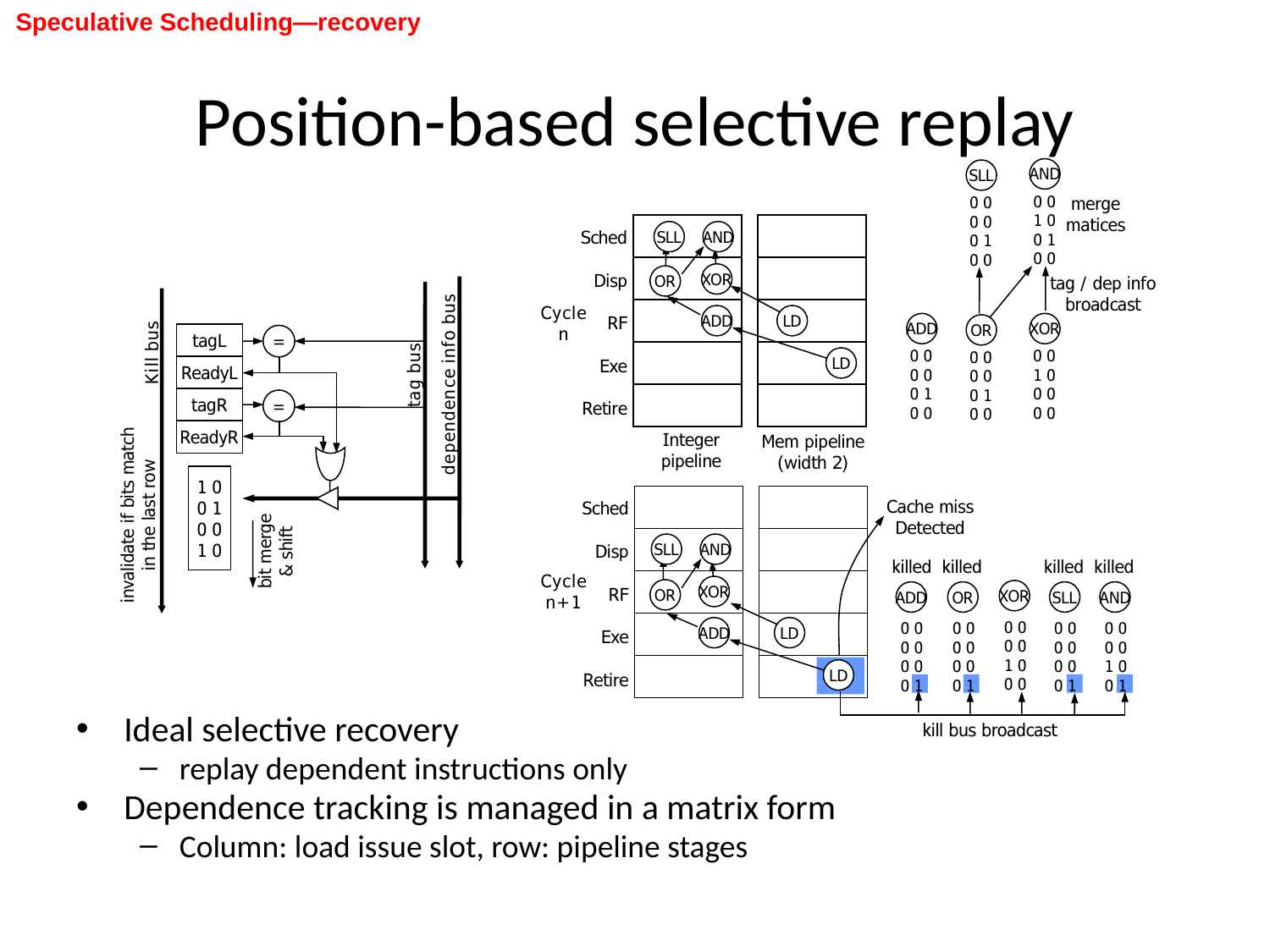

Speculative Scheduling—recovery
# Position-based selective replay
AND
SLL

0 0
1 0
0 1
0 0
0 0
0 0
0 1
0 0
merge
matices
SLL
AND

Sched

XOR
OR

Disp
tag / dep info
broadcast

Cycle n
ADD
LD

RF
ADD
XOR
OR
tagL
=

Kill bus
0 0
0 0
0 1
0 0
0 0
1 0
0 0
0 0
0 0
0 0
0 1
0 0
LD

Exe
ReadyL

tag bus

dependence info bus
tagR
=
Retire

ReadyR
Integer pipeline
Mem pipeline
(width 2)

1 0
0 1
0 0
1 0

invalidate if bits match
in the last row
Cache miss
Detected
Sched

bit merge
& shift
SLL
AND

Disp

killed
killed
killed
killed

Cycle n+1
XOR
OR
XOR
ADD
OR
SLL
AND
RF

0 0
0 0
1 0
0 0
ADD
LD
0 0
0 0
0 0
0 1
0 0
0 0
0 0
0 1
0 0
0 0
0 0
0 1
0 0
0 0
1 0
0 1
Exe

LD
Retire

kill bus broadcast
Ideal selective recovery
replay dependent instructions only
Dependence tracking is managed in a matrix form
Column: load issue slot, row: pipeline stages